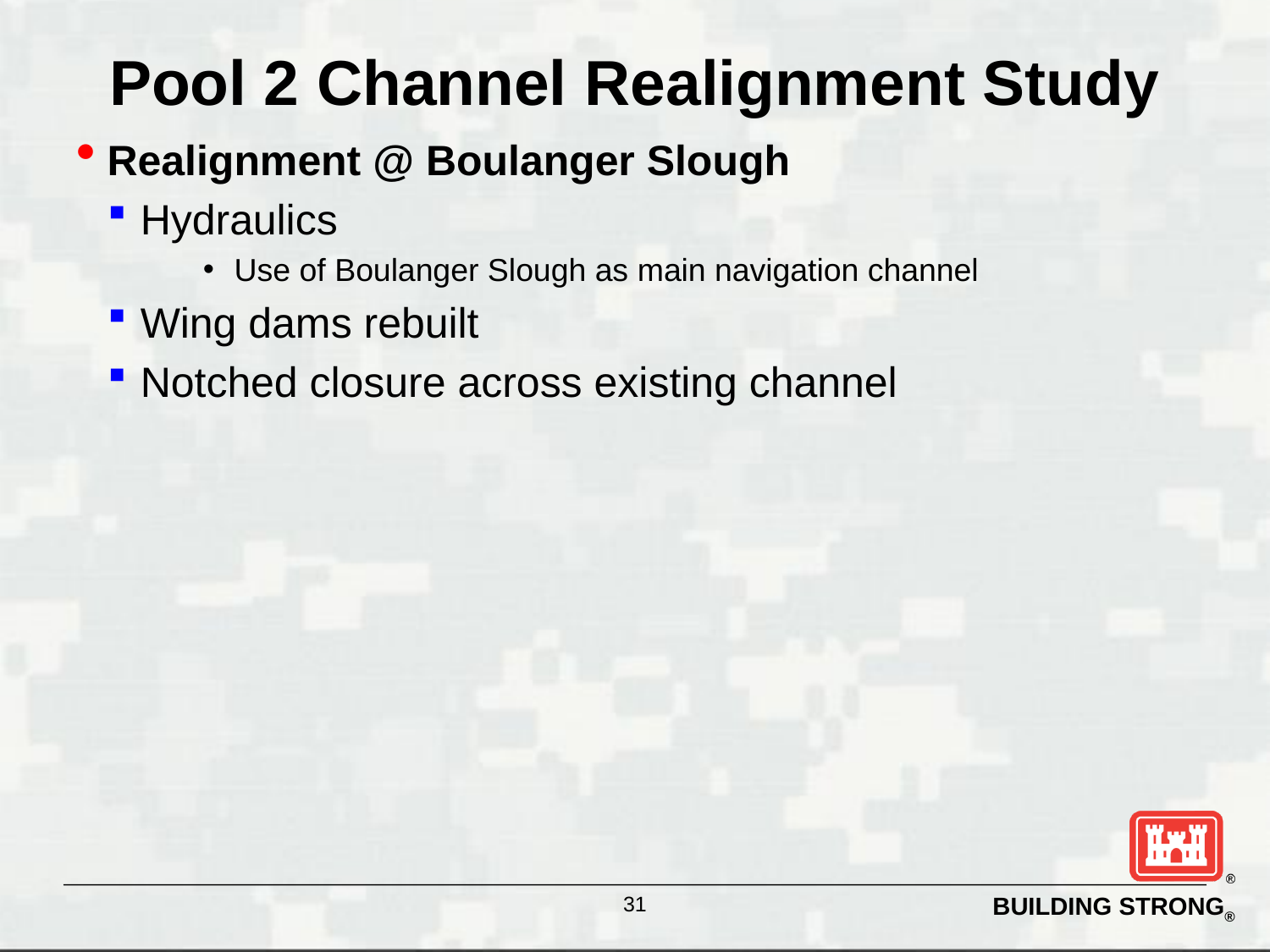

# Pool 2 Channel Realignment Study
Realignment @ Boulanger Slough
Hydraulics
Use of Boulanger Slough as main navigation channel
Wing dams rebuilt
Notched closure across existing channel